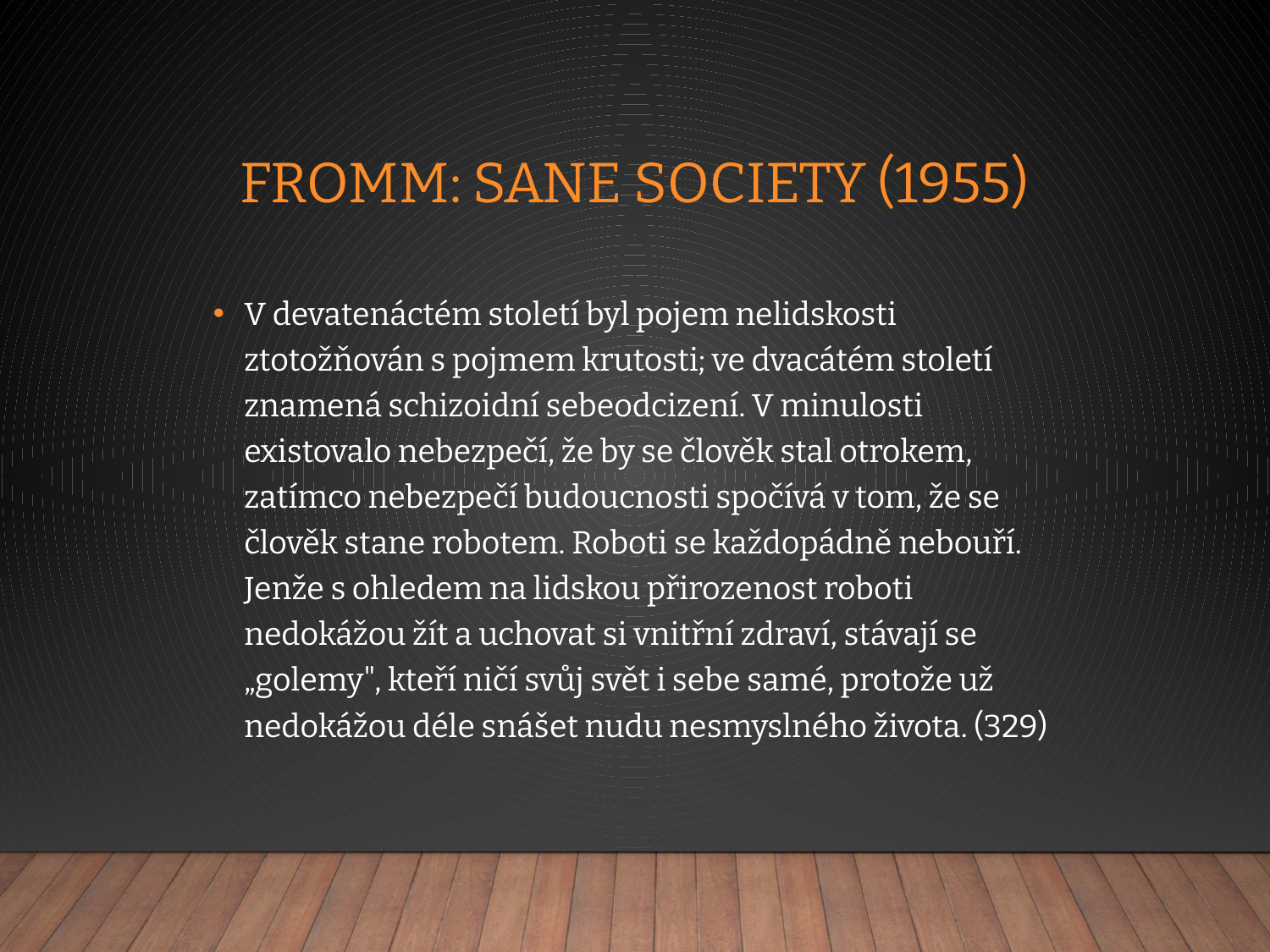

# Fromm: sane society (1955)
V devatenáctém století byl pojem nelidskosti ztotožňován s pojmem krutosti; ve dvacátém století znamená schizoidní sebeodcizení. V minulosti existovalo nebezpečí, že by se člověk stal otrokem, zatímco nebezpečí budoucnosti spočívá v tom, že se člověk stane robotem. Roboti se každopádně nebouří. Jenže s ohledem na lidskou přirozenost roboti nedokážou žít a uchovat si vnitřní zdraví, stávají se „golemy", kteří ničí svůj svět i sebe samé, protože už nedokážou déle snášet nudu nesmyslného života. (329)